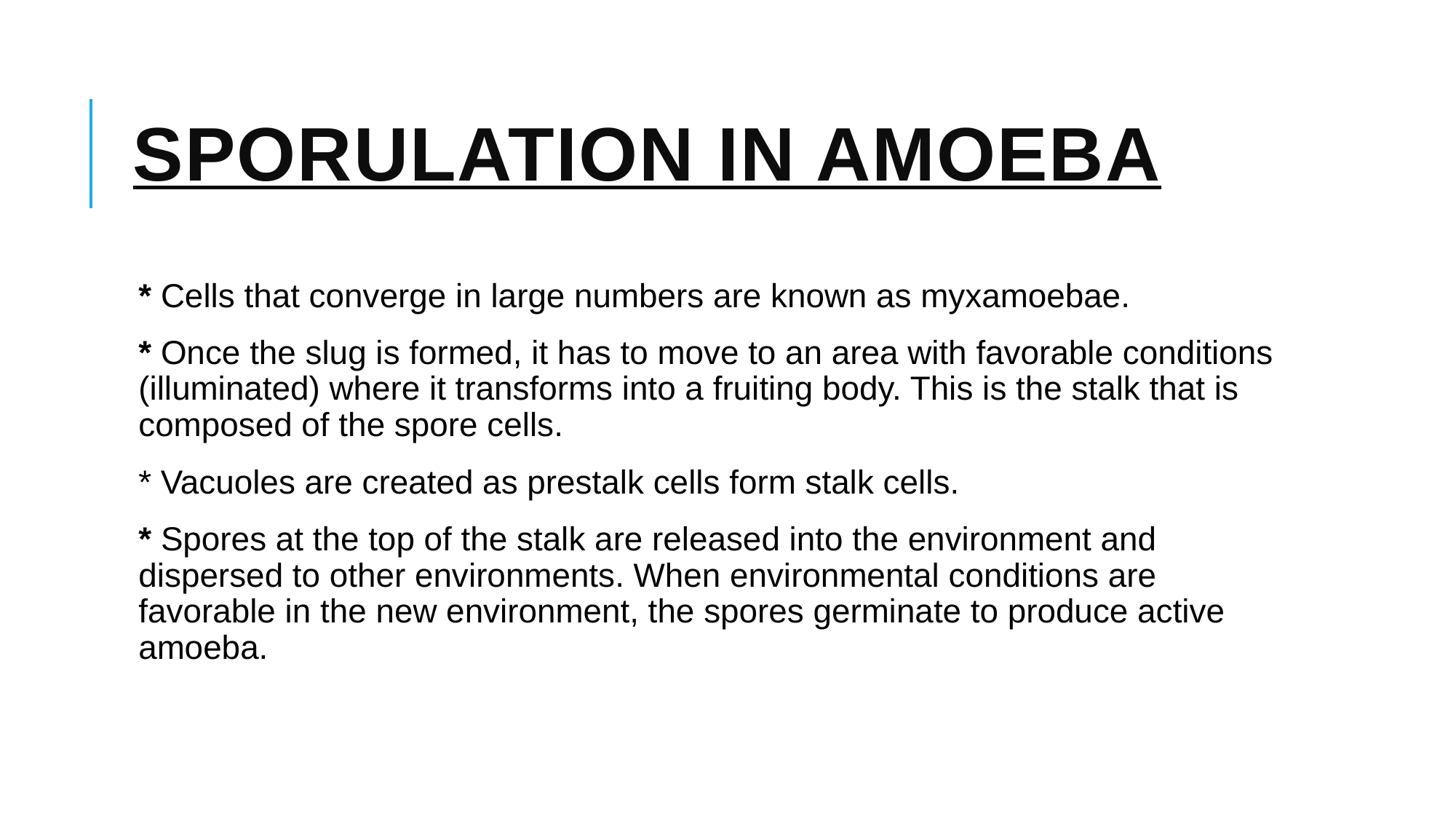

# Sporulation in Amoeba
* Cells that converge in large numbers are known as myxamoebae.
* Once the slug is formed, it has to move to an area with favorable conditions (illuminated) where it transforms into a fruiting body. This is the stalk that is composed of the spore cells.
* Vacuoles are created as prestalk cells form stalk cells.
* Spores at the top of the stalk are released into the environment and dispersed to other environments. When environmental conditions are favorable in the new environment, the spores germinate to produce active amoeba.